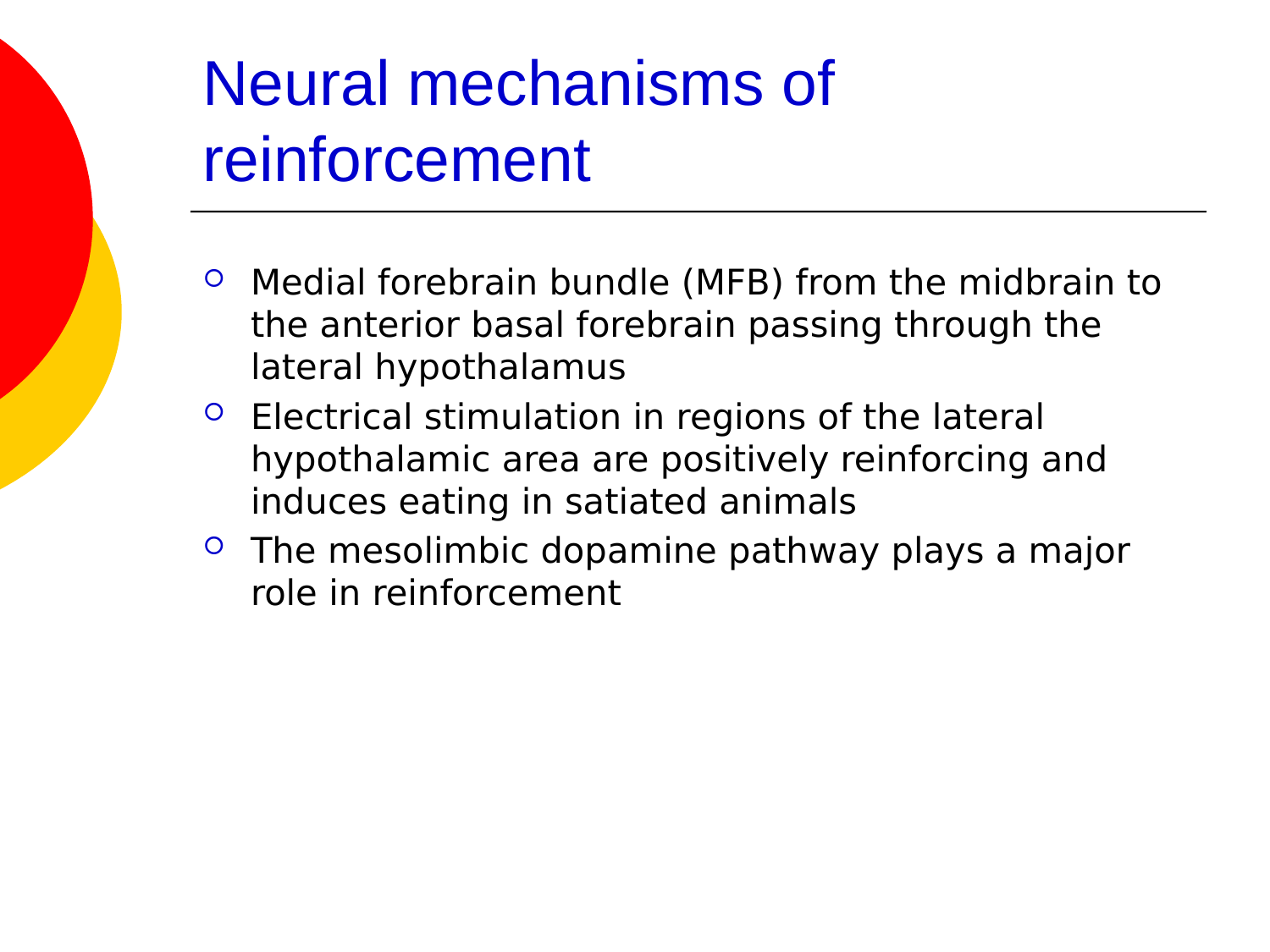

# Neural mechanisms of reinforcement
Medial forebrain bundle (MFB) from the midbrain to the anterior basal forebrain passing through the lateral hypothalamus
Electrical stimulation in regions of the lateral hypothalamic area are positively reinforcing and induces eating in satiated animals
The mesolimbic dopamine pathway plays a major role in reinforcement